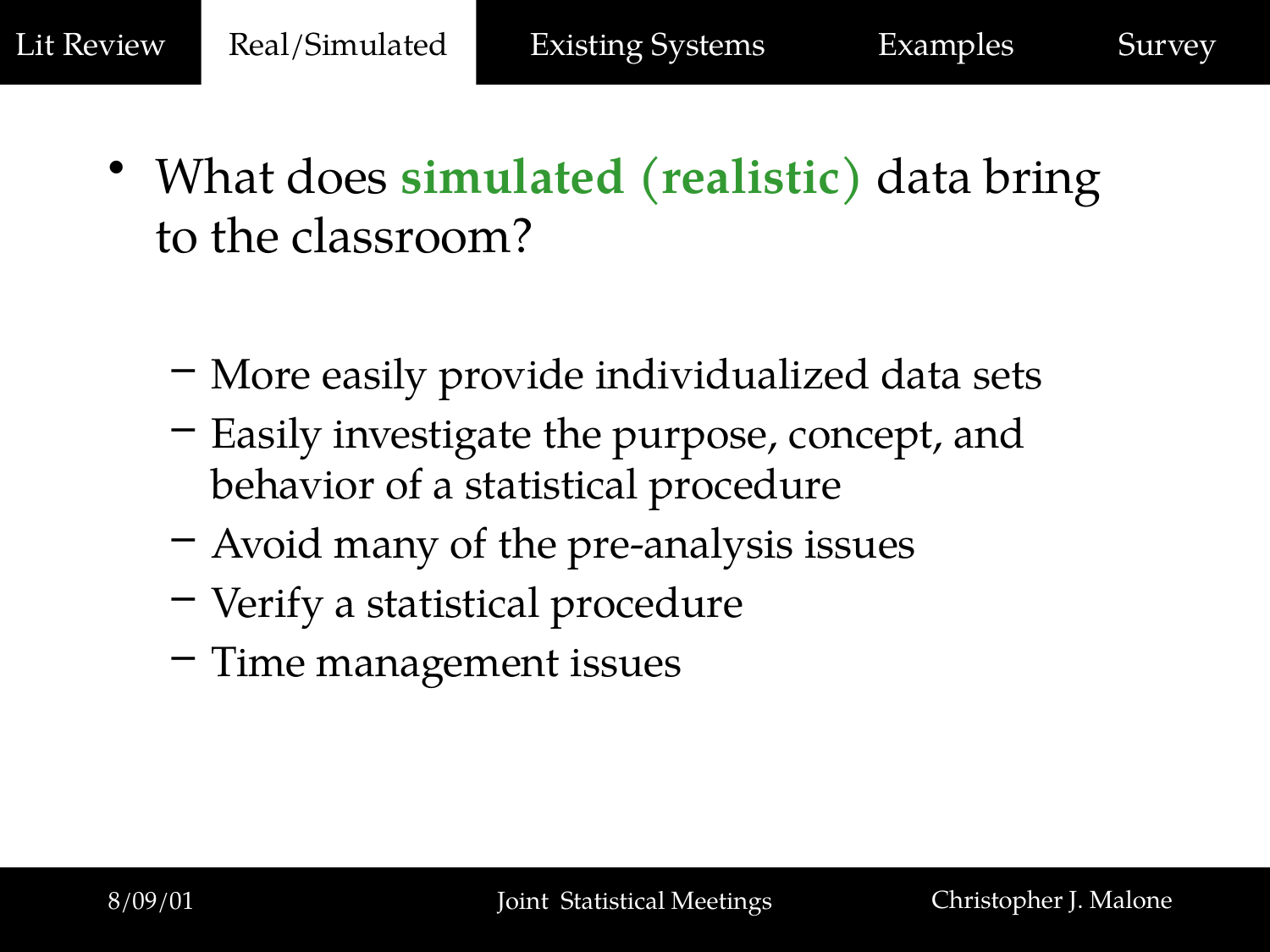

Real/Simulated
What does simulated (realistic) data bring to the classroom?

More easily provide individualized data sets
Easily investigate the purpose, concept, and behavior of a statistical procedure
Avoid many of the pre-analysis issues
Verify a statistical procedure
Time management issues
8/09/01
Joint  Statistical Meetings